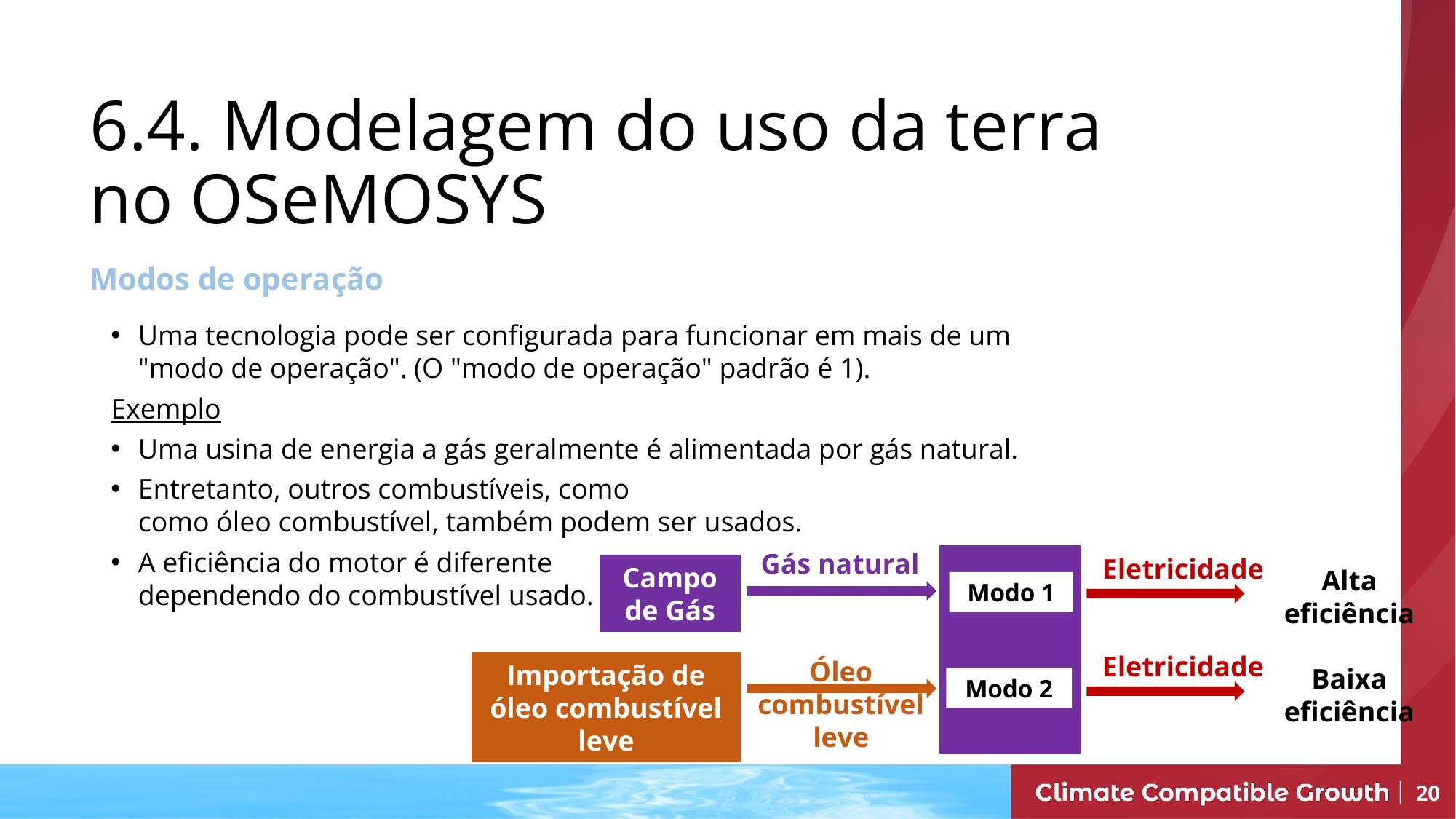

# 6.4. Modelagem do uso da terra no OSeMOSYS
Modos de operação

Uma tecnologia pode ser configurada para funcionar em mais de um
"modo de operação". (O "modo de operação" padrão é 1).
Exemplo
Uma usina de energia a gás geralmente é alimentada por gás natural.
Entretanto, outros combustíveis, como
como óleo combustível, também podem ser usados.
A eficiência do motor é diferente
dependendo do combustível usado.
Gás natural

Eletricidade
Campo de Gás
Alta eficiência
Modo 1

Eletricidade
Óleo combustível leve
Importação de óleo combustível leve
Baixa eficiência
Modo 2

20